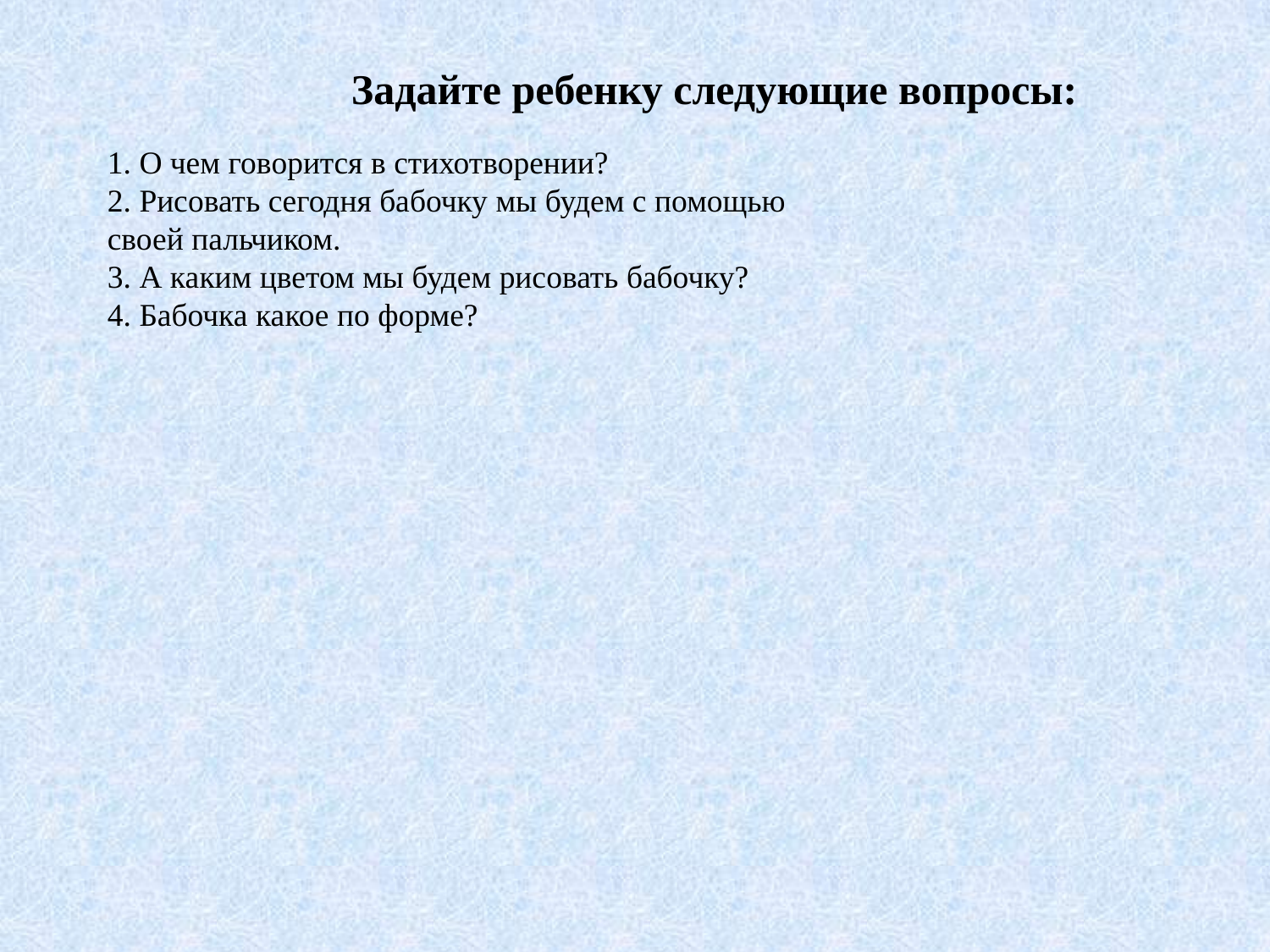

Задайте ребенку следующие вопросы:
1. О чем говорится в стихотворении?
2. Рисовать сегодня бабочку мы будем с помощью своей пальчиком.
3. А каким цветом мы будем рисовать бабочку?
4. Бабочка какое по форме?